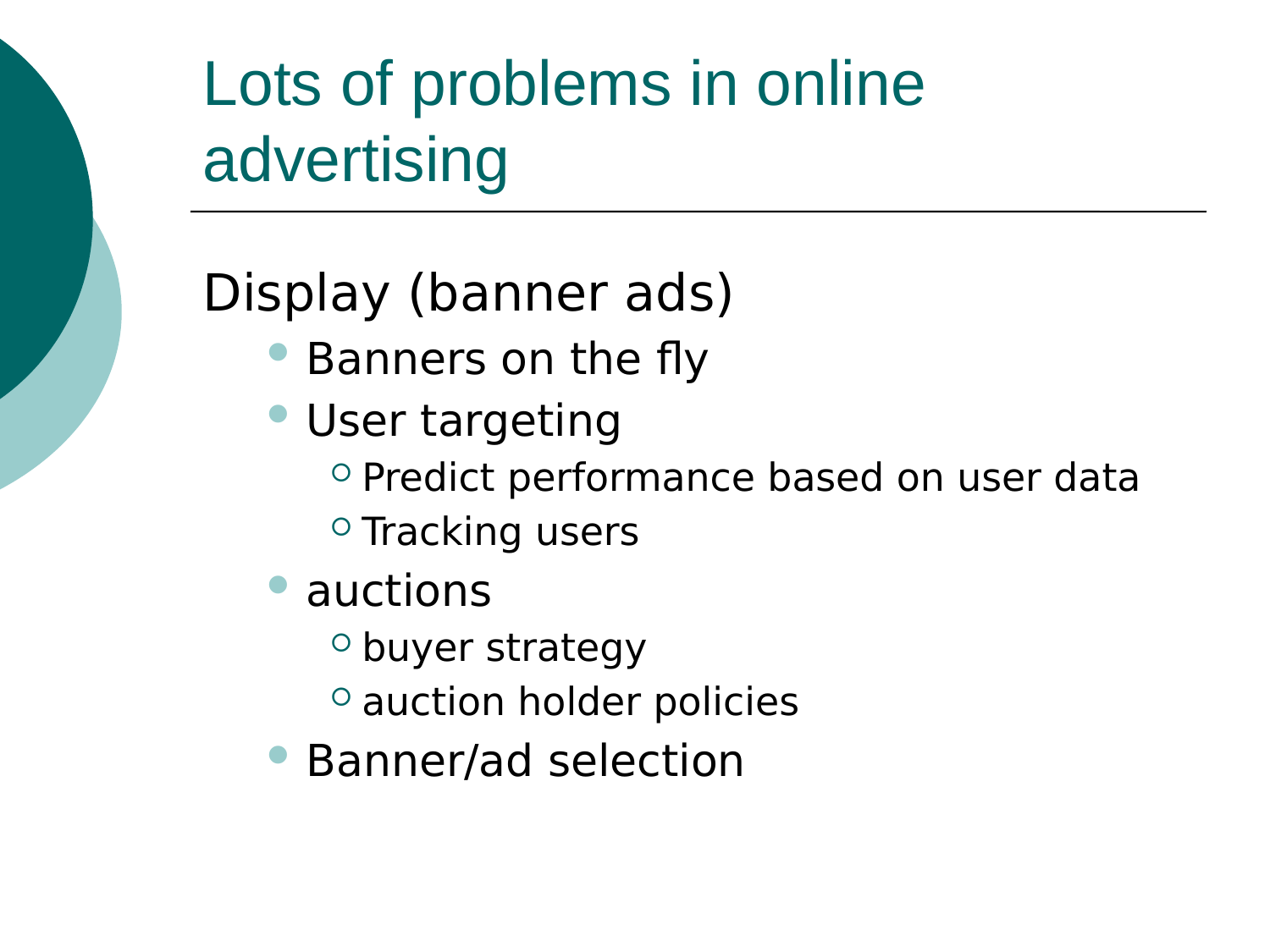

# Lots of problems in online advertising
Display (banner ads)
Banners on the fly
User targeting
Predict performance based on user data
Tracking users
auctions
buyer strategy
auction holder policies
Banner/ad selection